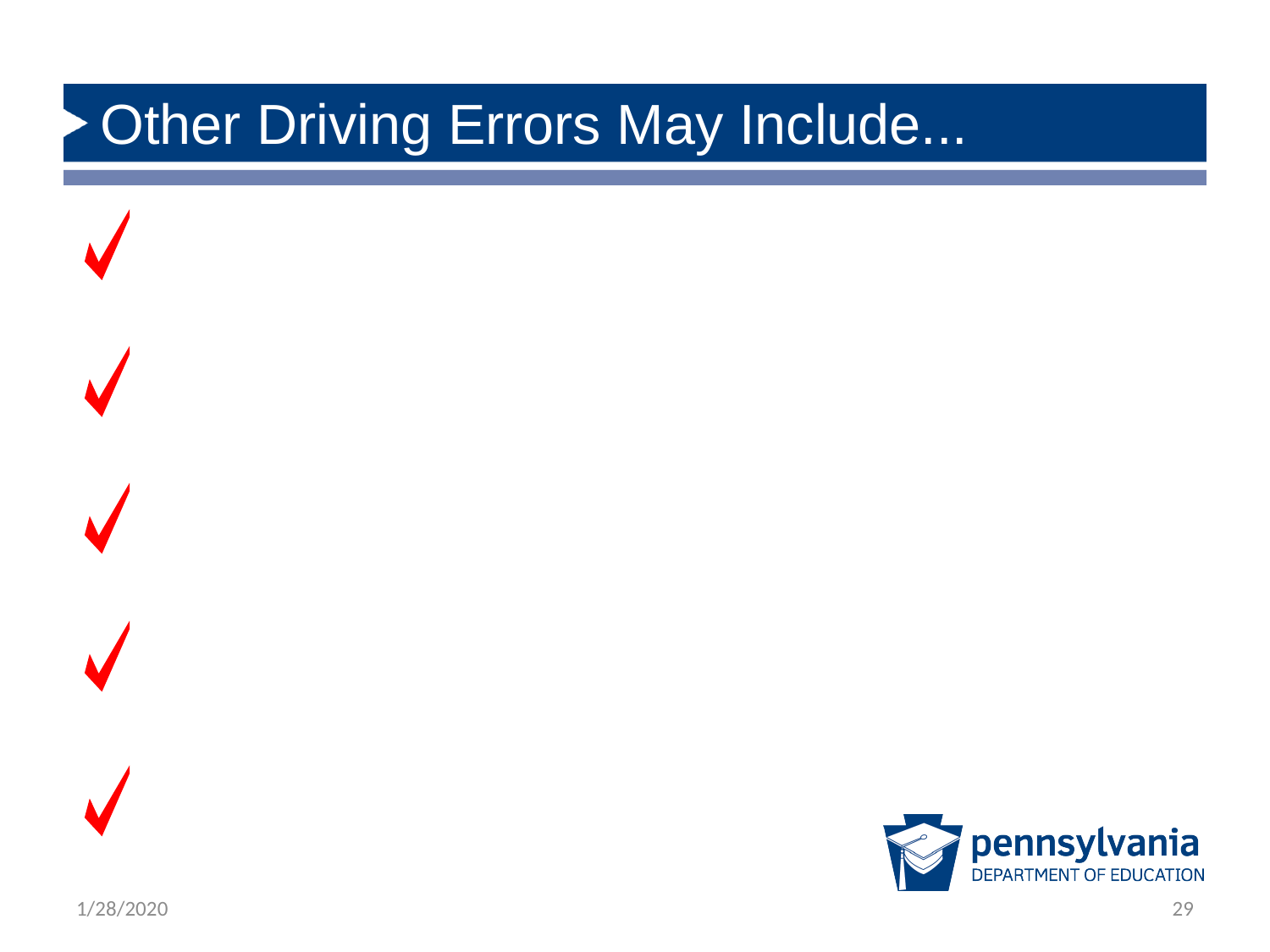

# Other Driving Errors May Include...

1/28/2020
29